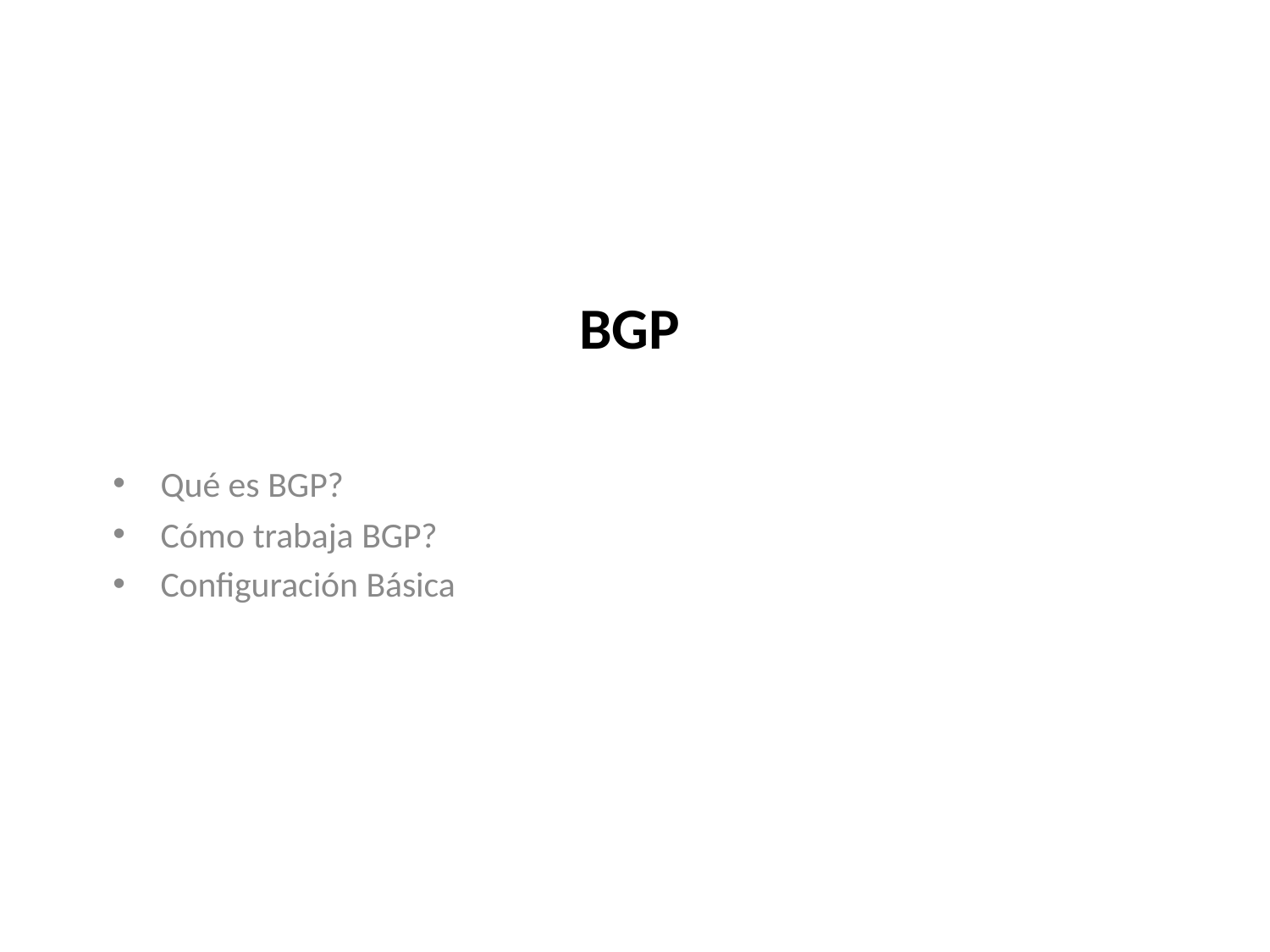

# BGP
Qué es BGP?
Cómo trabaja BGP?
Configuración Básica